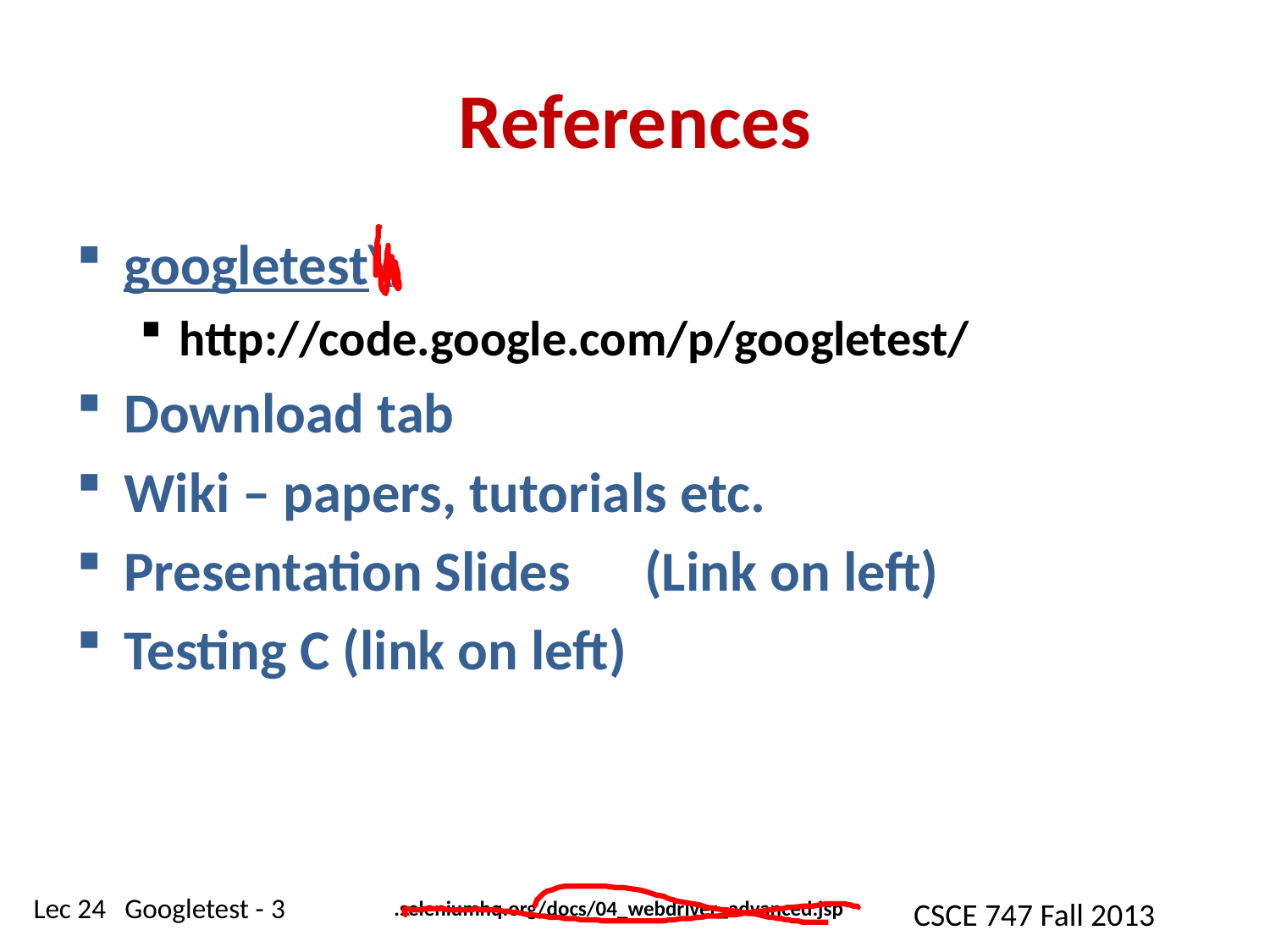

# References
googletest\
http://code.google.com/p/googletest/
Download tab
Wiki – papers, tutorials etc.
Presentation Slides 	 (Link on left)
Testing C (link on left)

.seleniumhq.org/docs/04_webdriver_advanced.jsp